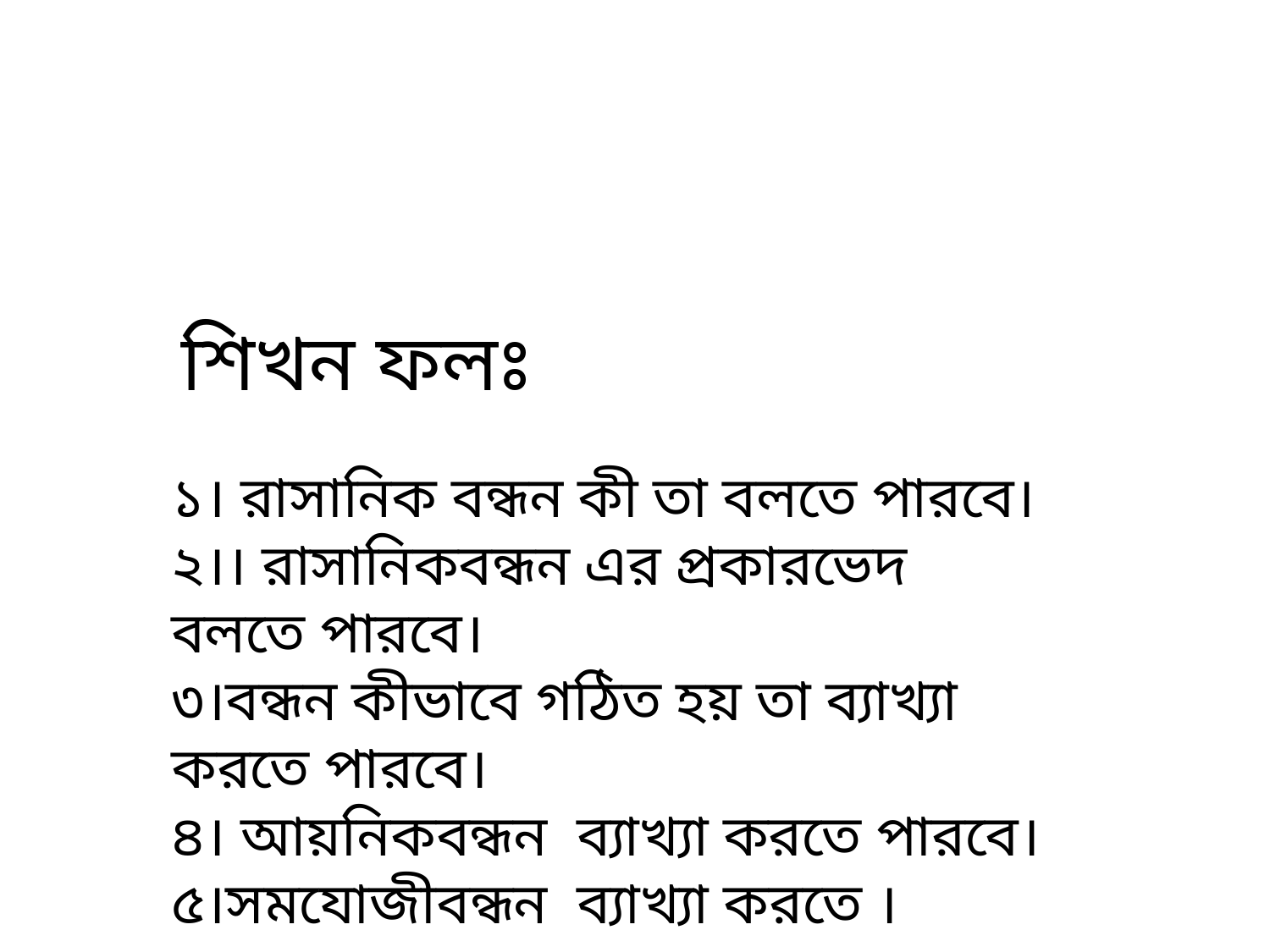

শিখন ফলঃ

১। রাসানিক বন্ধন কী তা বলতে পারবে।
২।। রাসানিকবন্ধন এর প্রকারভেদ বলতে পারবে।
৩।বন্ধন কীভাবে গঠিত হয় তা ব্যাখ্যা করতে পারবে।
৪। আয়নিকবন্ধন  ব্যাখ্যা করতে পারবে।
৫।সমযোজীবন্ধন  ব্যাখ্যা করতে ।